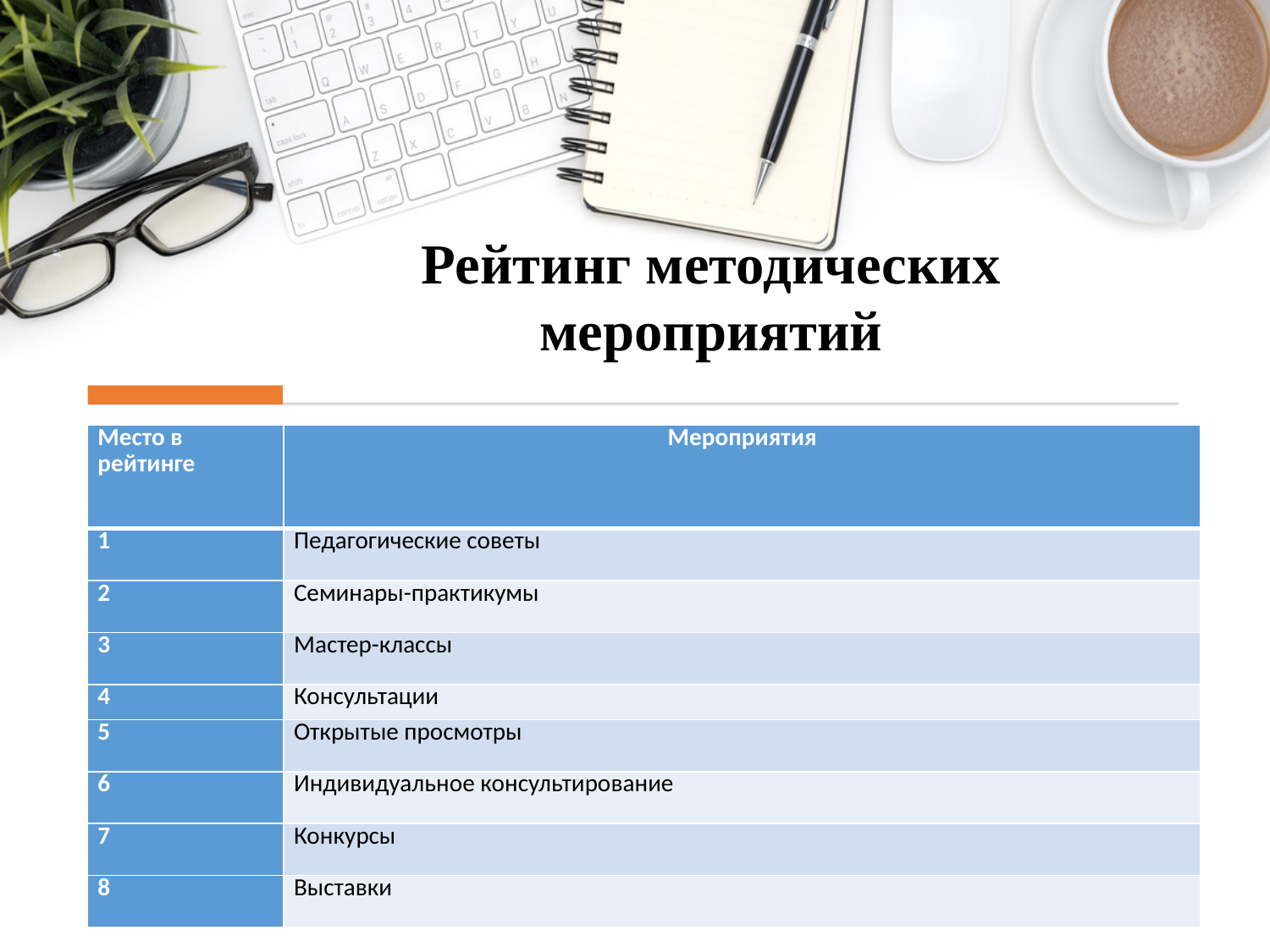

Рейтинг методических мероприятий
#

| Место в рейтинге | Мероприятия |
| --- | --- |
| 1 | Педагогические советы |
| 2 | Семинары-практикумы |
| 3 | Мастер-классы |
| 4 | Консультации |
| 5 | Открытые просмотры |
| 6 | Индивидуальное консультирование |
| 7 | Конкурсы |
| 8 | Выставки |